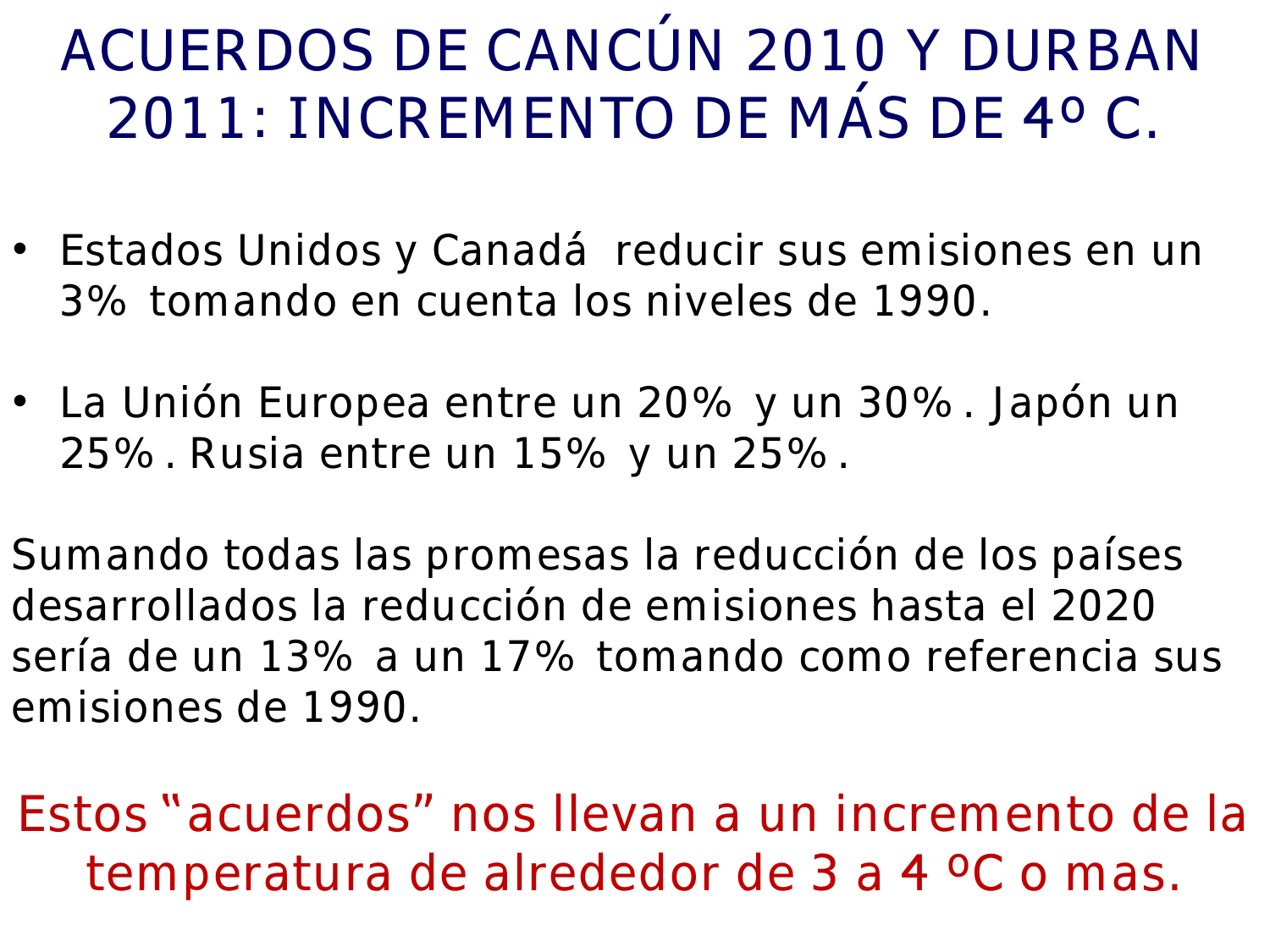

ACUERDOS DE CANCÚN 2010 Y DURBAN 2011: INCREMENTO DE MÁS DE 4º C.

Estados Unidos y Canadá  reducir sus emisiones en un 3% tomando en cuenta los niveles de 1990.

La Unión Europea entre un 20% y un 30%. Japón un 25%. Rusia entre un 15% y un 25%.

Sumando todas las promesas la reducción de los países desarrollados la reducción de emisiones hasta el 2020 sería de un 13% a un 17% tomando como referencia sus emisiones de 1990.

Estos “acuerdos” nos llevan a un incremento de la temperatura de alrededor de 3 a 4 ºC o mas.